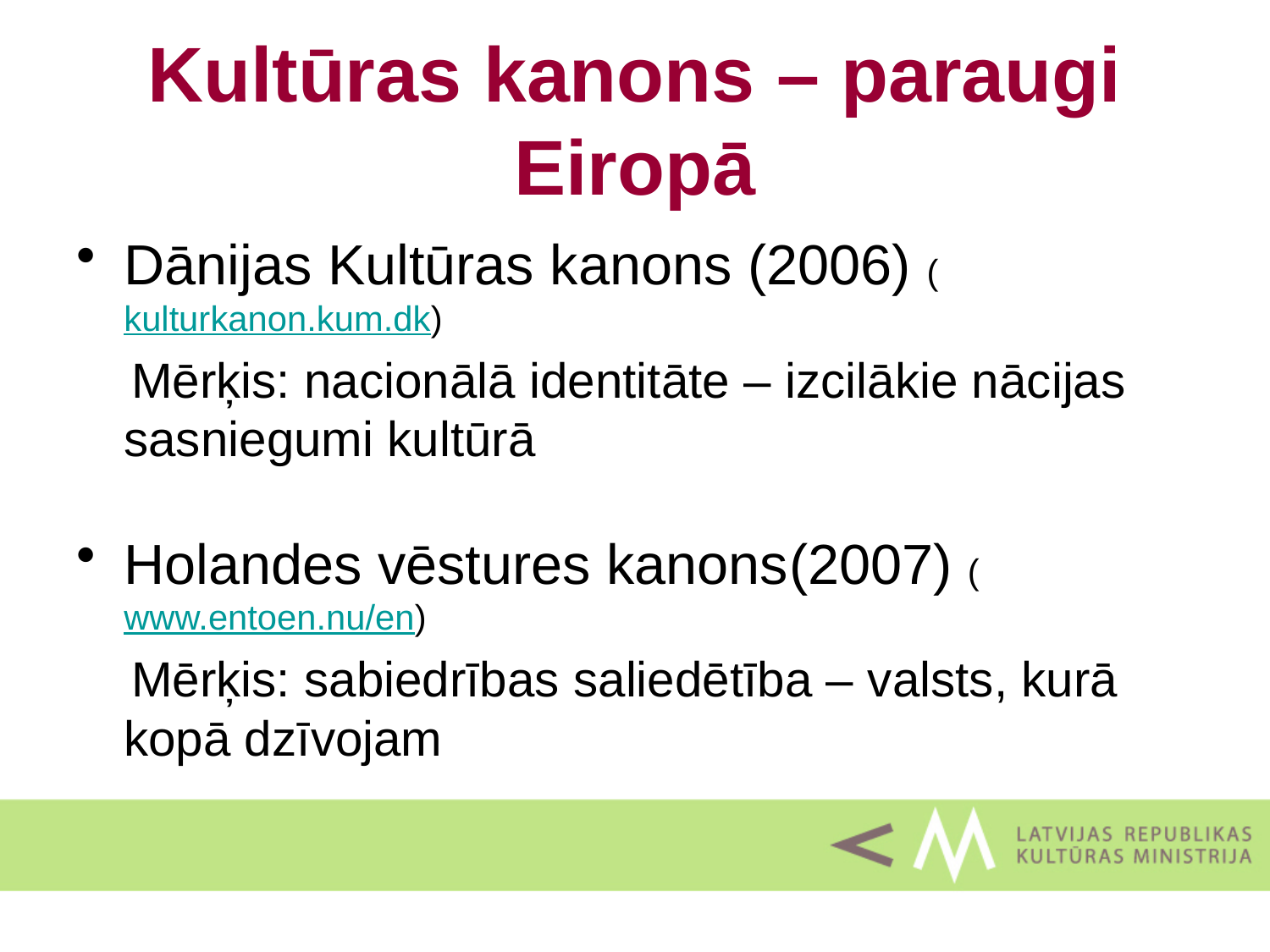

# Kultūras kanons – paraugi Eiropā
Dānijas Kultūras kanons (2006) (kulturkanon.kum.dk)
    Mērķis: nacionālā identitāte – izcilākie nācijas sasniegumi kultūrā

Holandes vēstures kanons(2007) (www.entoen.nu/en)
    Mērķis: sabiedrības saliedētība – valsts, kurā kopā dzīvojam